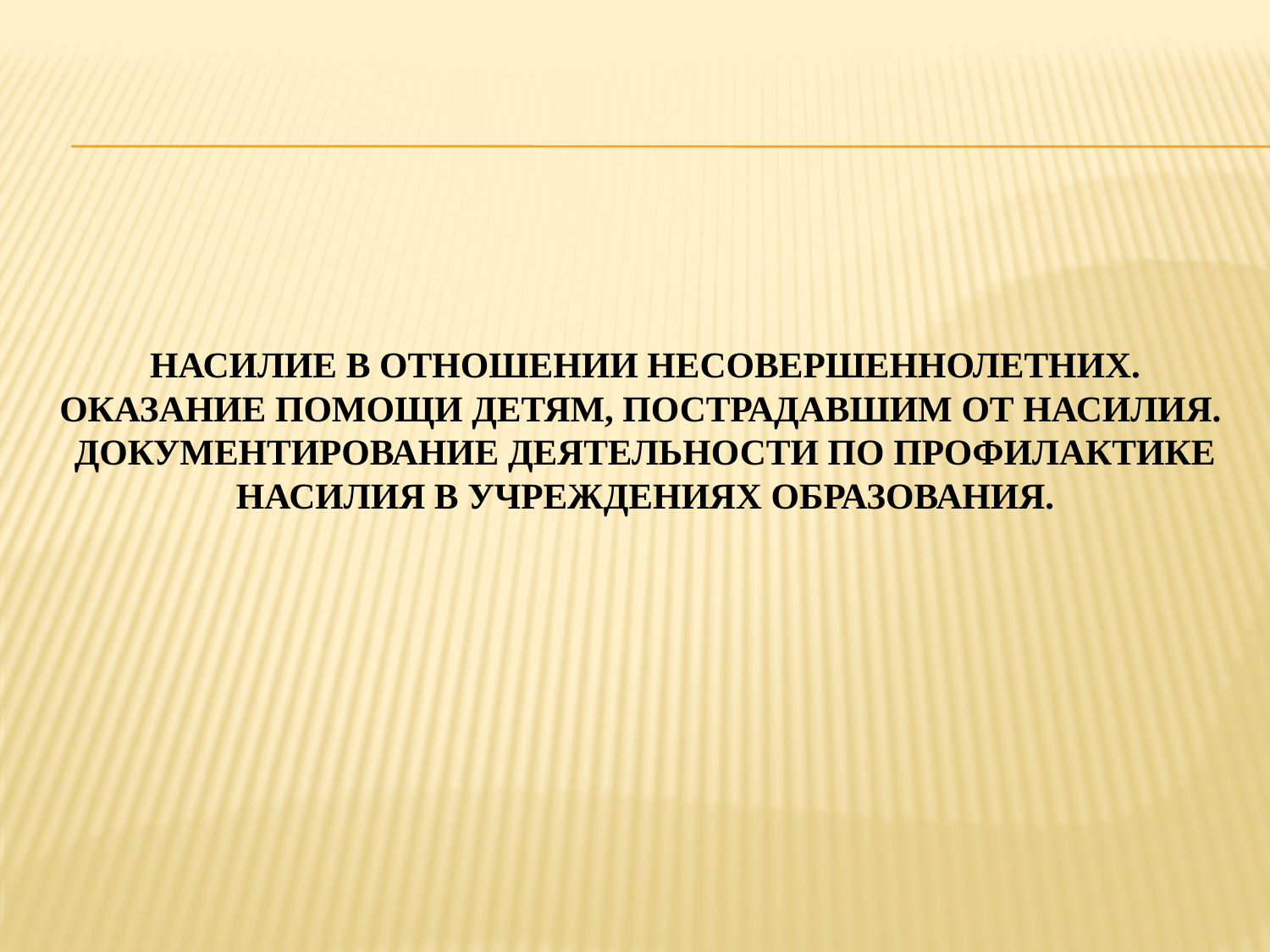

# Насилие в отношении несовершеннолетних. Оказание ПОМОЩИ детям, пострадавшим от насилия. Документирование деятельности по профилактике насилия в учреждениях образования.